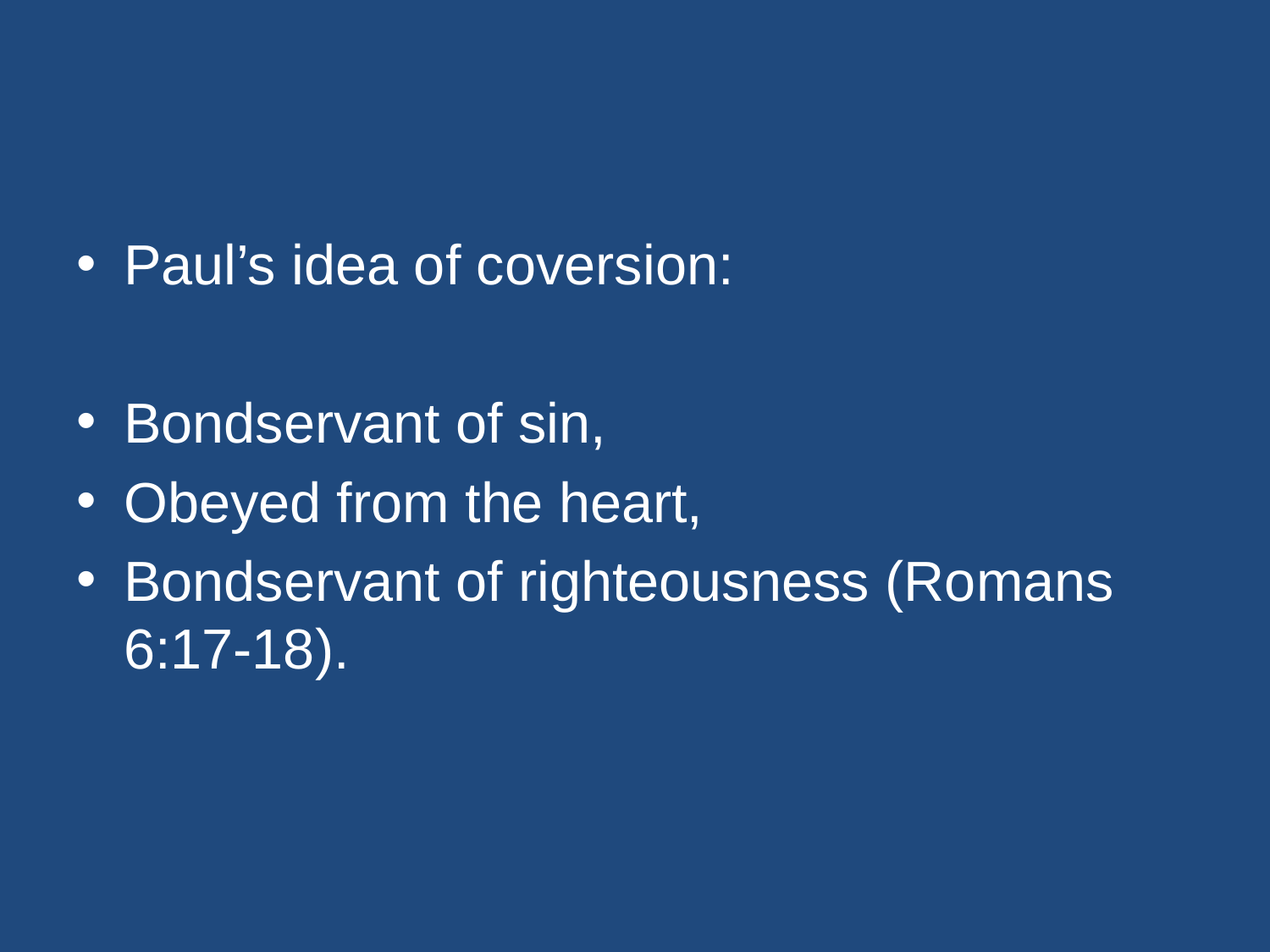

#
Paul’s idea of coversion:

Bondservant of sin,
Obeyed from the heart,
Bondservant of righteousness (Romans 6:17-18).